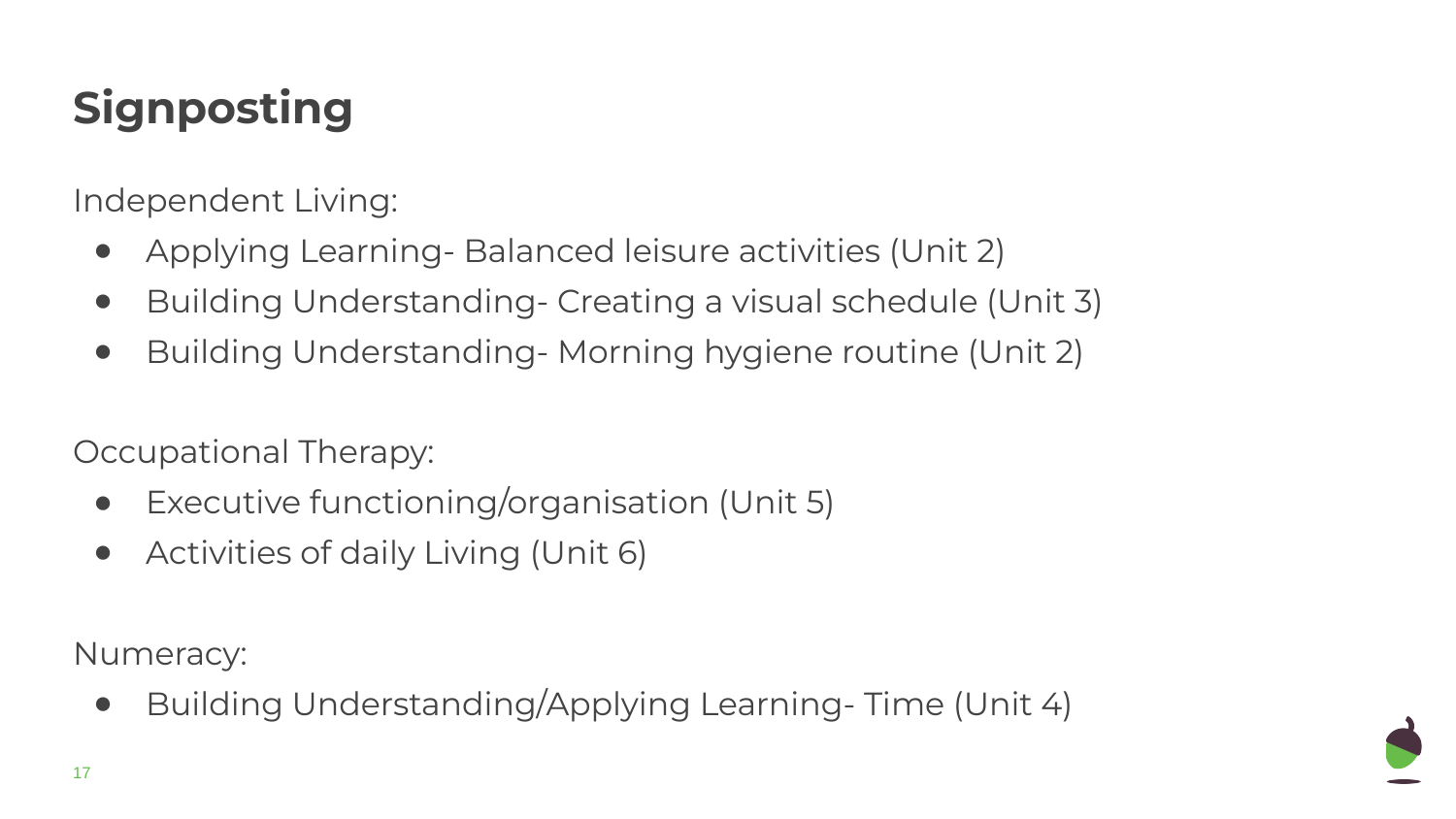

# Signposting
Independent Living:
Applying Learning- Balanced leisure activities (Unit 2)
Building Understanding- Creating a visual schedule (Unit 3)
Building Understanding- Morning hygiene routine (Unit 2)

Occupational Therapy:
Executive functioning/organisation (Unit 5)
Activities of daily Living (Unit 6)

Numeracy:
Building Understanding/Applying Learning- Time (Unit 4)
17